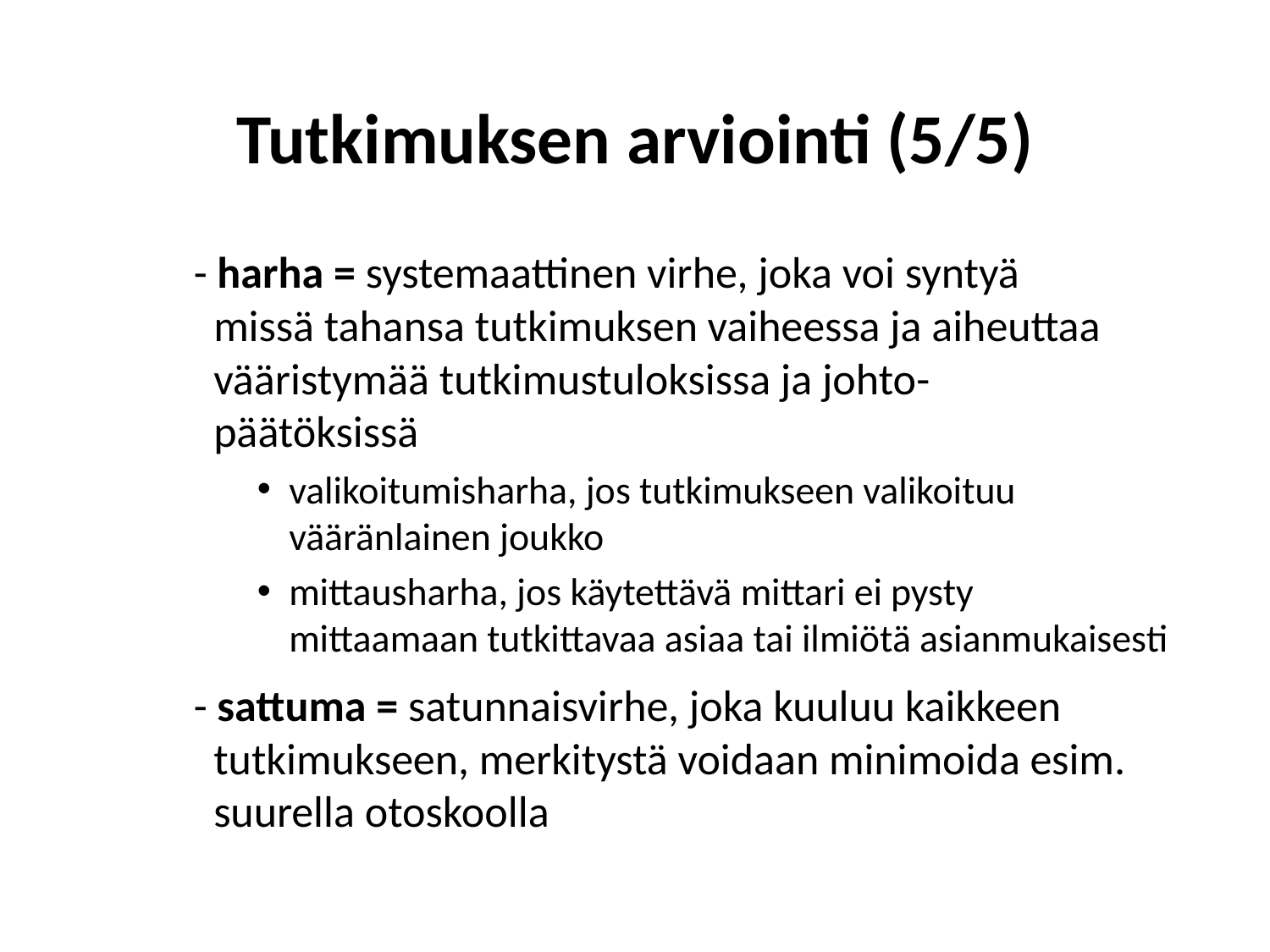

# Tutkimuksen arviointi (5/5)
	- harha = systemaattinen virhe, joka voi syntyä 	 	  missä tahansa tutkimuksen vaiheessa ja aiheuttaa 	  vääristymää tutkimustuloksissa ja johto-	 	 	  päätöksissä
valikoitumisharha, jos tutkimukseen valikoituu vääränlainen joukko
mittausharha, jos käytettävä mittari ei pysty mittaamaan tutkittavaa asiaa tai ilmiötä asianmukaisesti
	- sattuma = satunnaisvirhe, joka kuuluu kaikkeen 	 	  tutkimukseen, merkitystä voidaan minimoida esim. 	  suurella otoskoolla